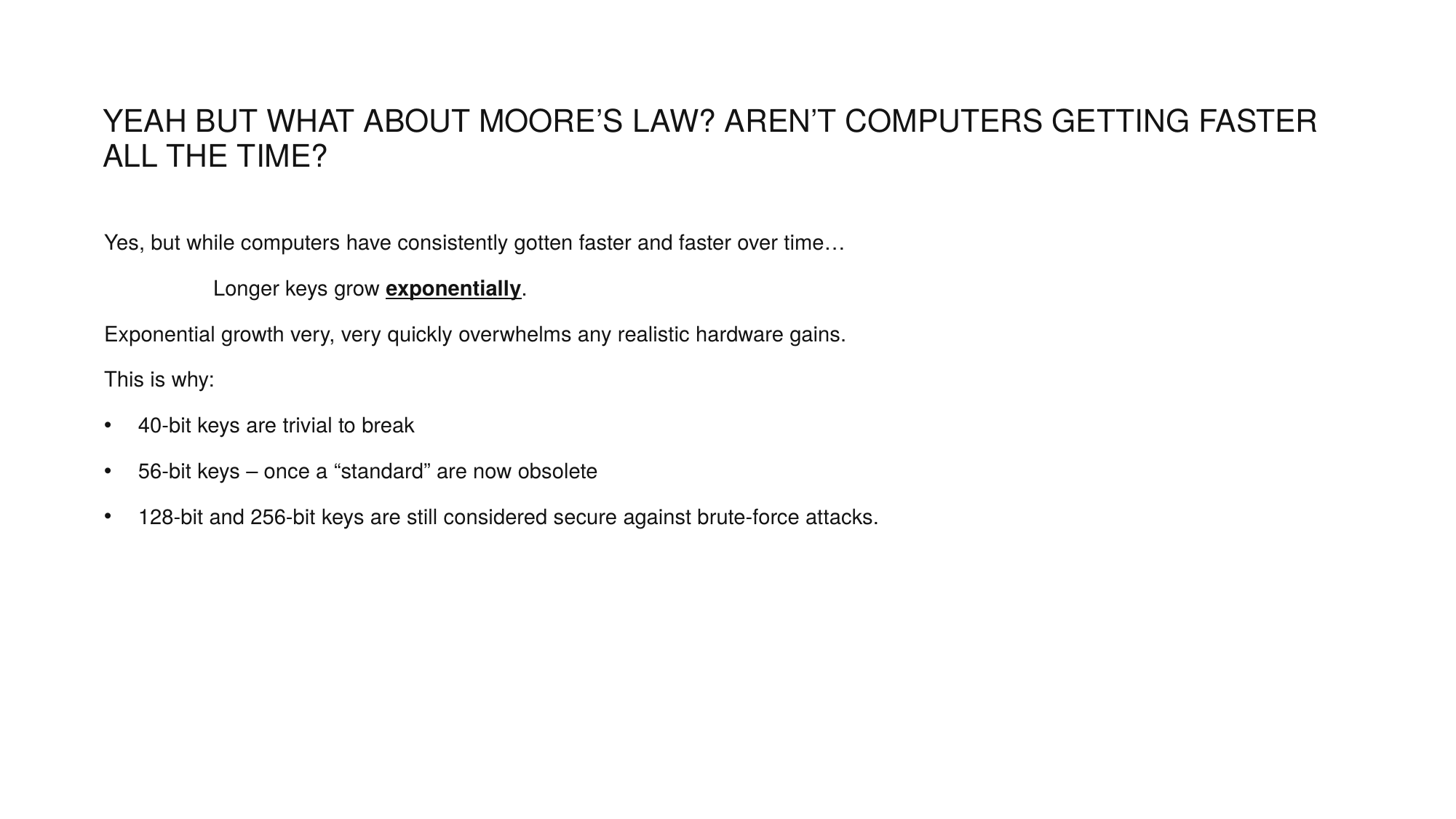

# Yeah but what about moore’s law? Aren’t computers getting faster all the time?
Yes, but while computers have consistently gotten faster and faster over time…
	Longer keys grow exponentially.
Exponential growth very, very quickly overwhelms any realistic hardware gains.
This is why:
40-bit keys are trivial to break
56-bit keys – once a “standard” are now obsolete
128-bit and 256-bit keys are still considered secure against brute-force attacks.